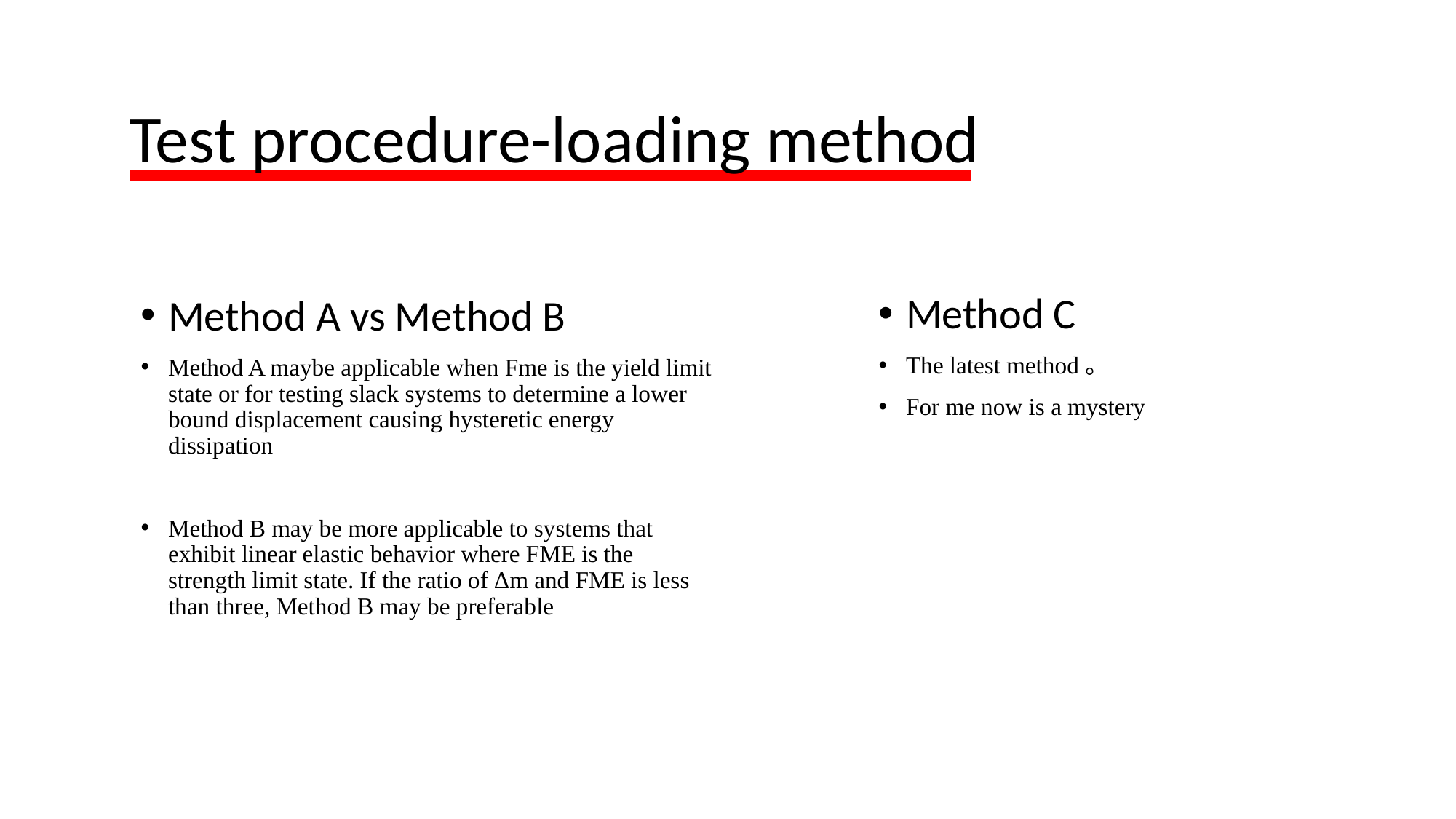

Test procedure-loading method

Method C
The latest method。
For me now is a mystery
Method A vs Method B
Method A maybe applicable when Fme is the yield limit state or for testing slack systems to determine a lower bound displacement causing hysteretic energy dissipation

Method B may be more applicable to systems that exhibit linear elastic behavior where FME is the strength limit state. If the ratio of Δm and FME is less than three, Method B may be preferable